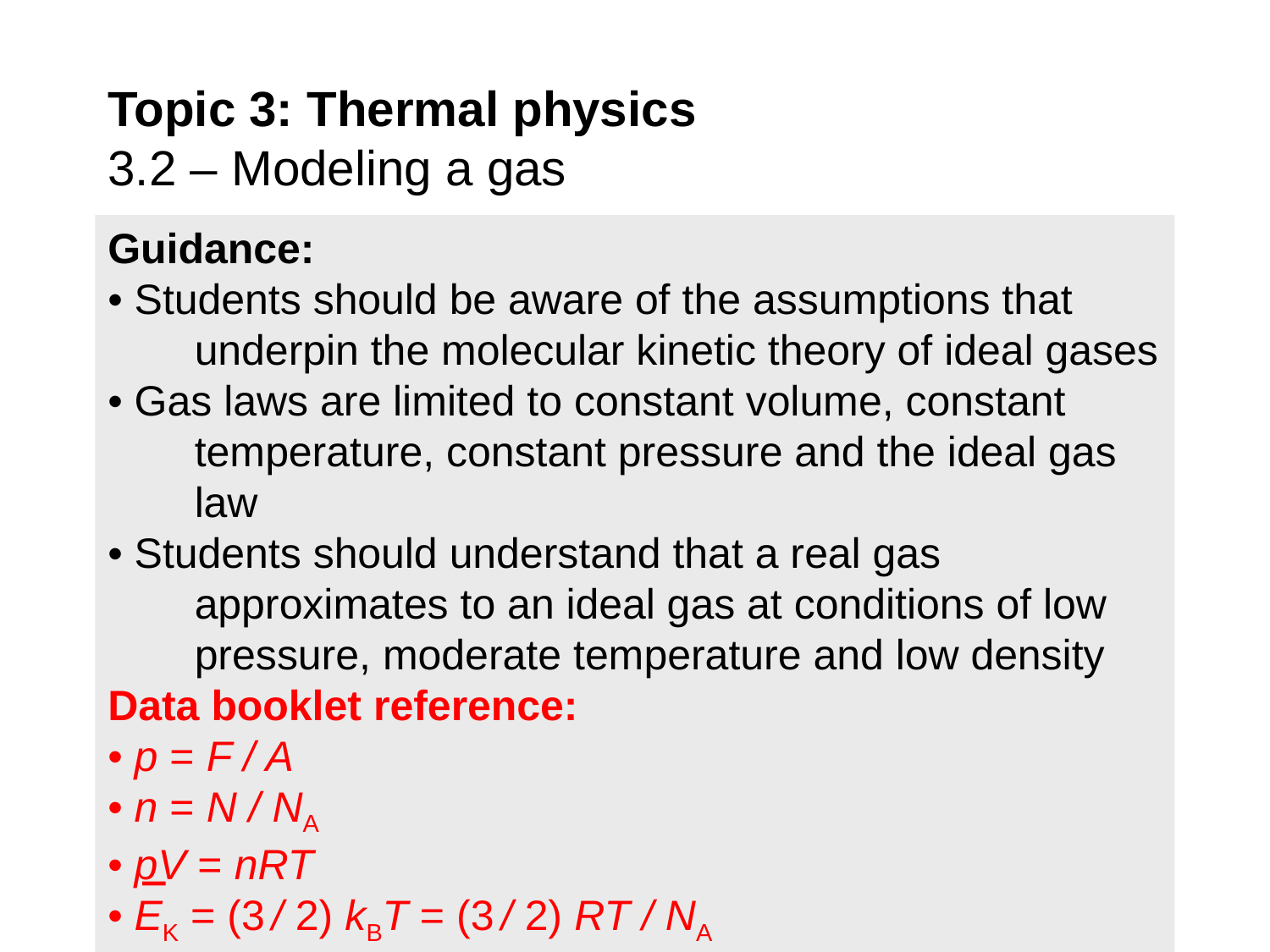

# Topic 3: Thermal physics 3.2 – Modeling a gas
Guidance:
• Students should be aware of the assumptions that underpin the molecular kinetic theory of ideal gases
• Gas laws are limited to constant volume, constant temperature, constant pressure and the ideal gas law
• Students should understand that a real gas approximates to an ideal gas at conditions of low pressure, moderate temperature and low density
Data booklet reference:
• p = F / A
• n = N / NA
• pV = nRT
• EK = (3 / 2) kBT = (3 / 2) RT / NA